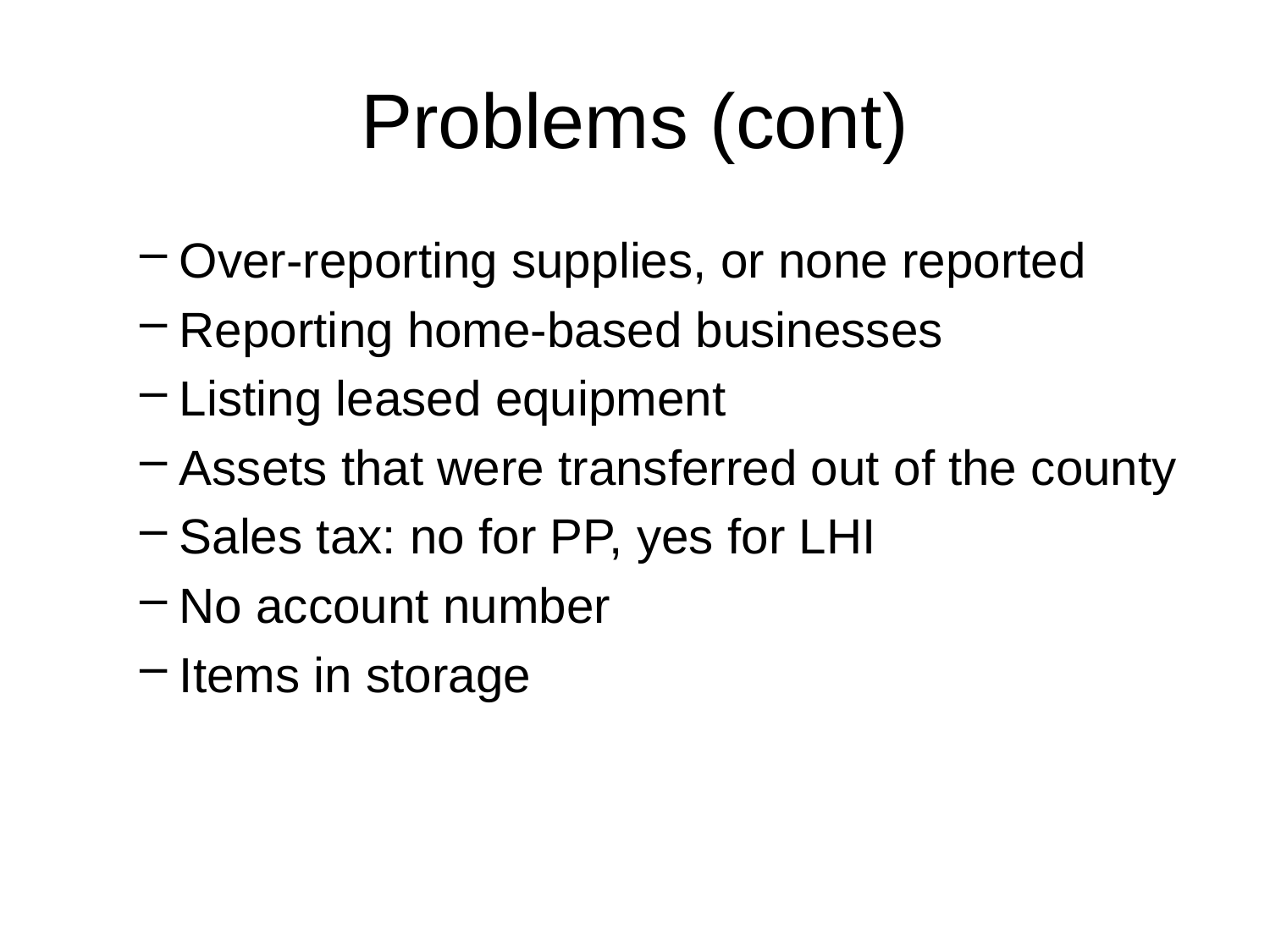

# Problems (cont)
Over-reporting supplies, or none reported
Reporting home-based businesses
Listing leased equipment
Assets that were transferred out of the county
Sales tax: no for PP, yes for LHI
No account number
Items in storage